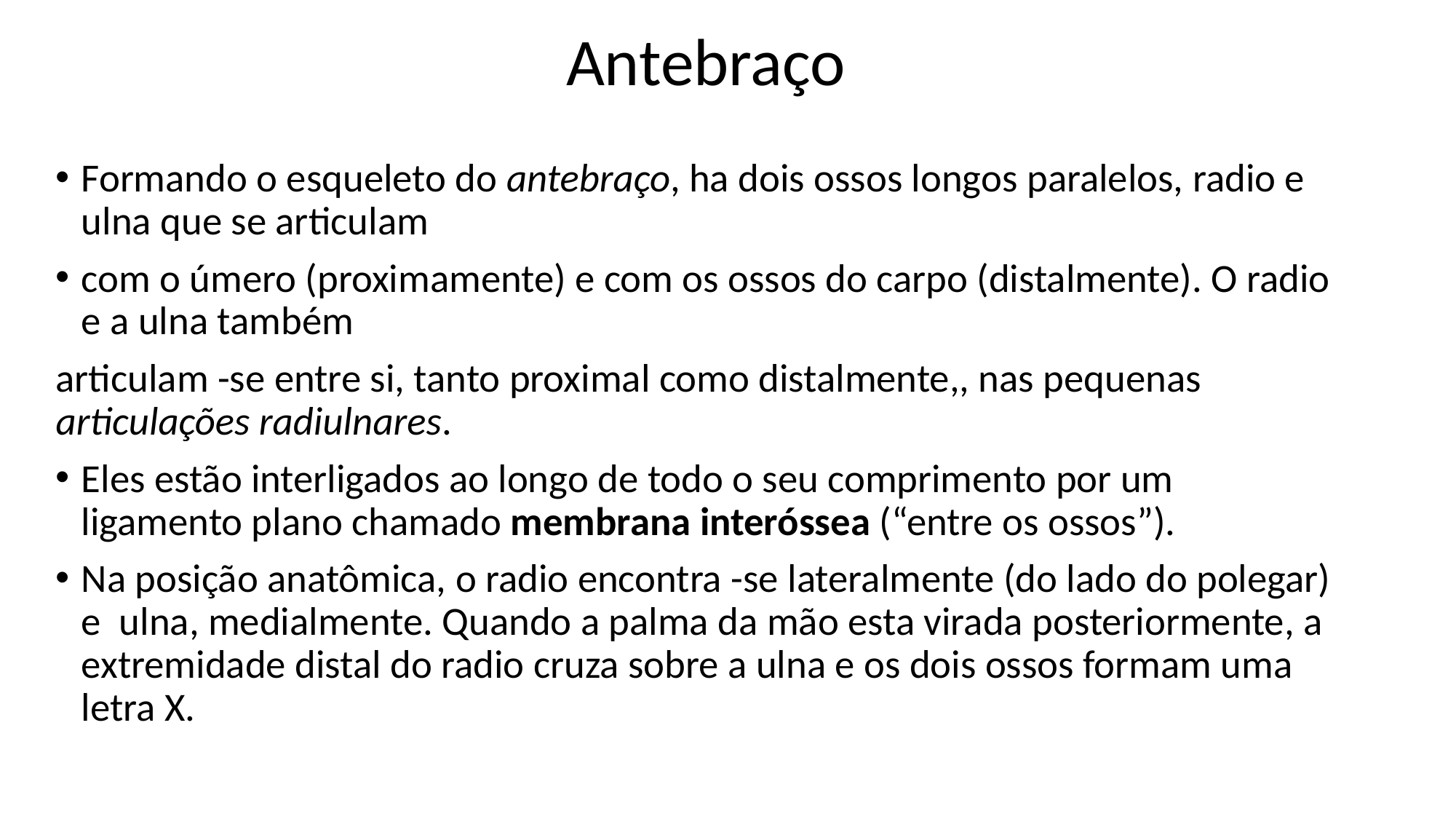

# Antebraço
Formando o esqueleto do antebraço, ha dois ossos longos paralelos, radio e ulna que se articulam
com o úmero (proximamente) e com os ossos do carpo (distalmente). O radio e a ulna também
articulam -se entre si, tanto proximal como distalmente,, nas pequenas articulações radiulnares.
Eles estão interligados ao longo de todo o seu comprimento por um ligamento plano chamado membrana interóssea (“entre os ossos”).
Na posição anatômica, o radio encontra -se lateralmente (do lado do polegar) e  ulna, medialmente. Quando a palma da mão esta virada posteriormente, a extremidade distal do radio cruza sobre a ulna e os dois ossos formam uma letra X.